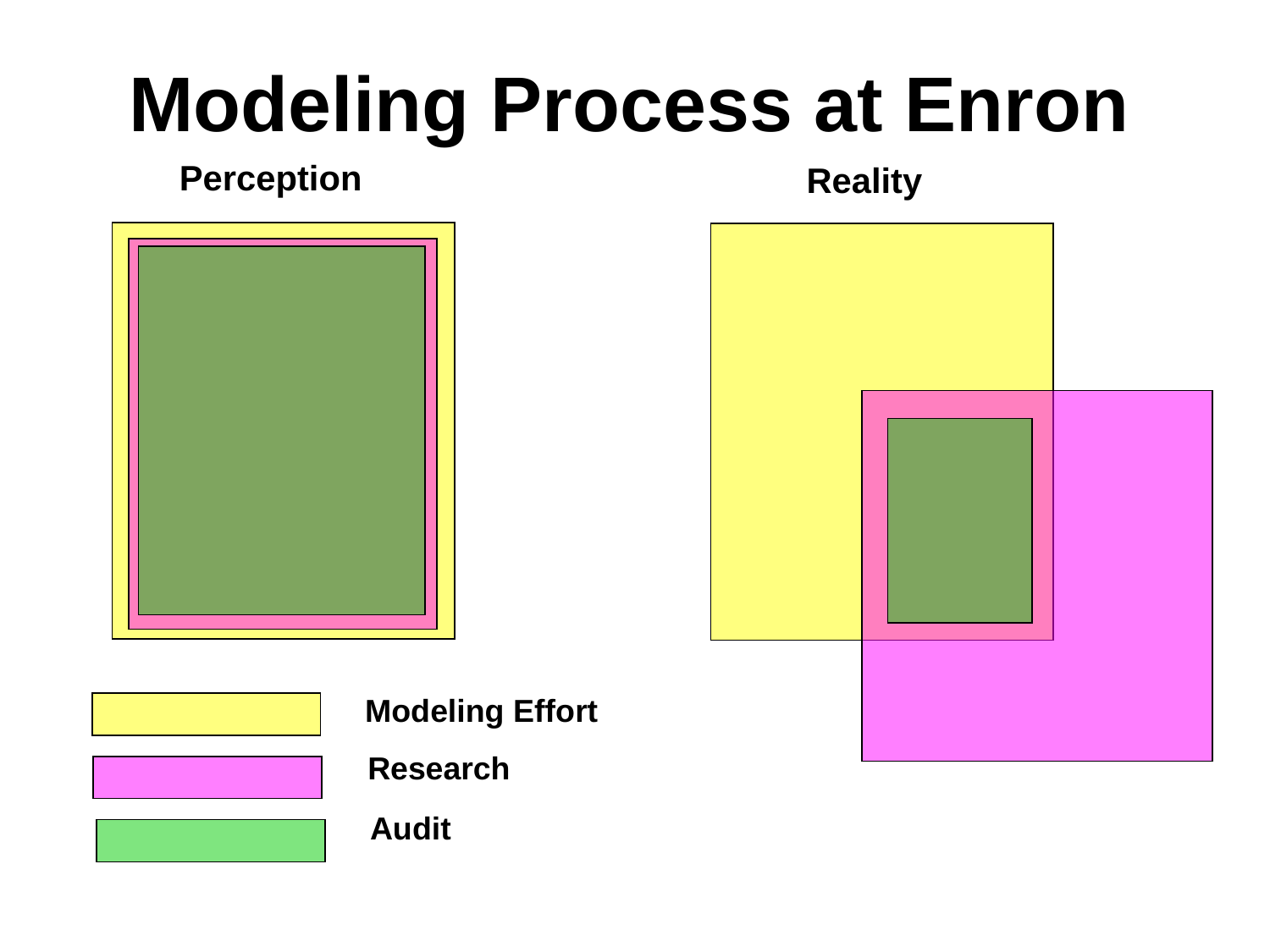

# Modeling Process at Enron
Perception
Reality

Modeling Effort

Research

Audit